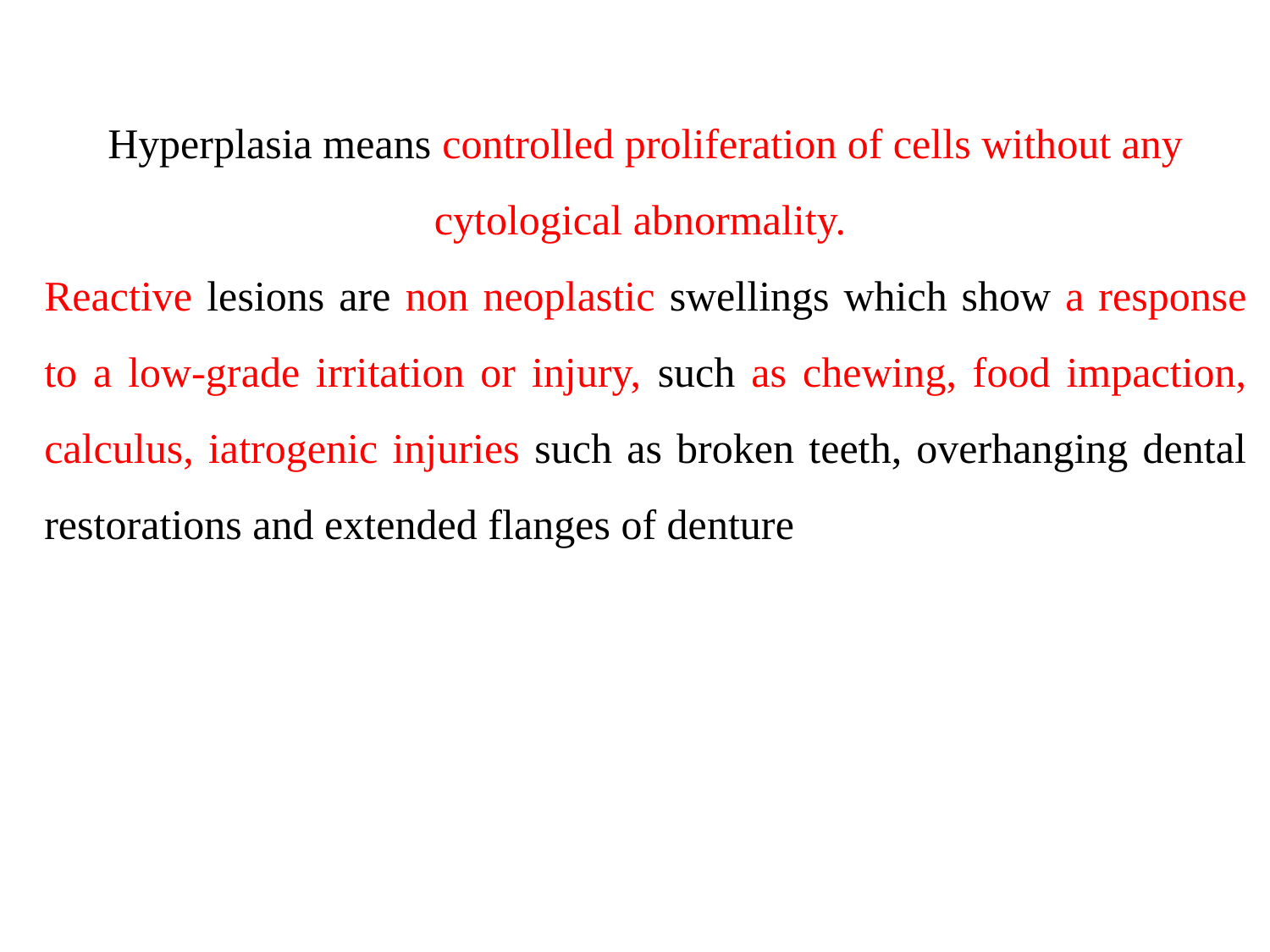

Hyperplasia means controlled proliferation of cells without any cytological abnormality.
Reactive lesions are non neoplastic swellings which show a response to a low-grade irritation or injury, such as chewing, food impaction, calculus, iatrogenic injuries such as broken teeth, overhanging dental restorations and extended flanges of denture